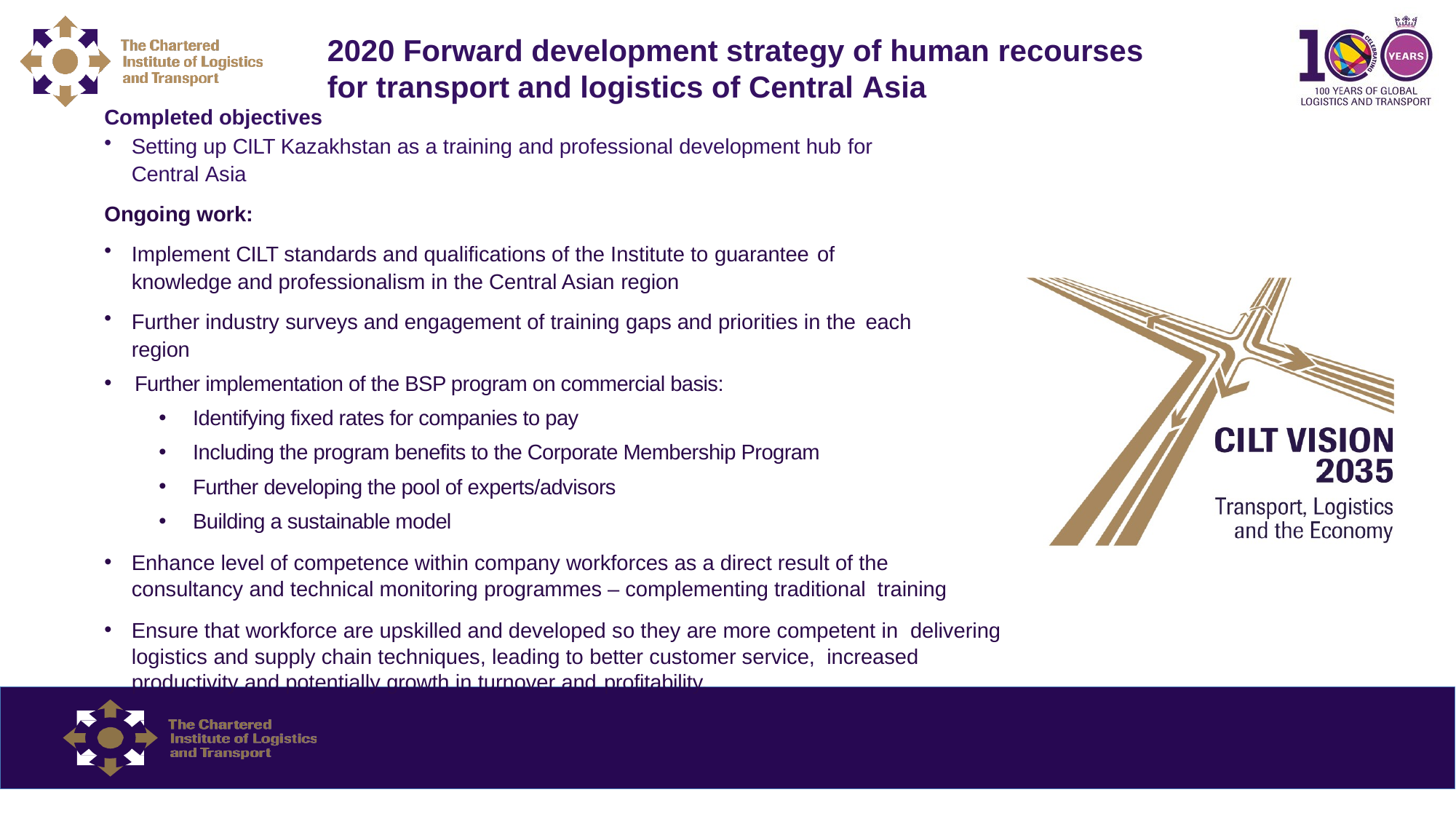

# 2020 Forward development strategy of human recourses  for transport and logistics of Central Asia
Completed objectives
Setting up CILT Kazakhstan as a training and professional development hub for
Central Asia
Ongoing work:
Implement CILT standards and qualifications of the Institute to guarantee of
knowledge and professionalism in the Central Asian region
Further industry surveys and engagement of training gaps and priorities in the each
region
Further implementation of the BSP program on commercial basis:
Identifying fixed rates for companies to pay
Including the program benefits to the Corporate Membership Program
Further developing the pool of experts/advisors
Building a sustainable model
Enhance level of competence within company workforces as a direct result of the  consultancy and technical monitoring programmes – complementing traditional  training
Ensure that workforce are upskilled and developed so they are more competent in  delivering logistics and supply chain techniques, leading to better customer service,  increased productivity and potentially growth in turnover and profitability.